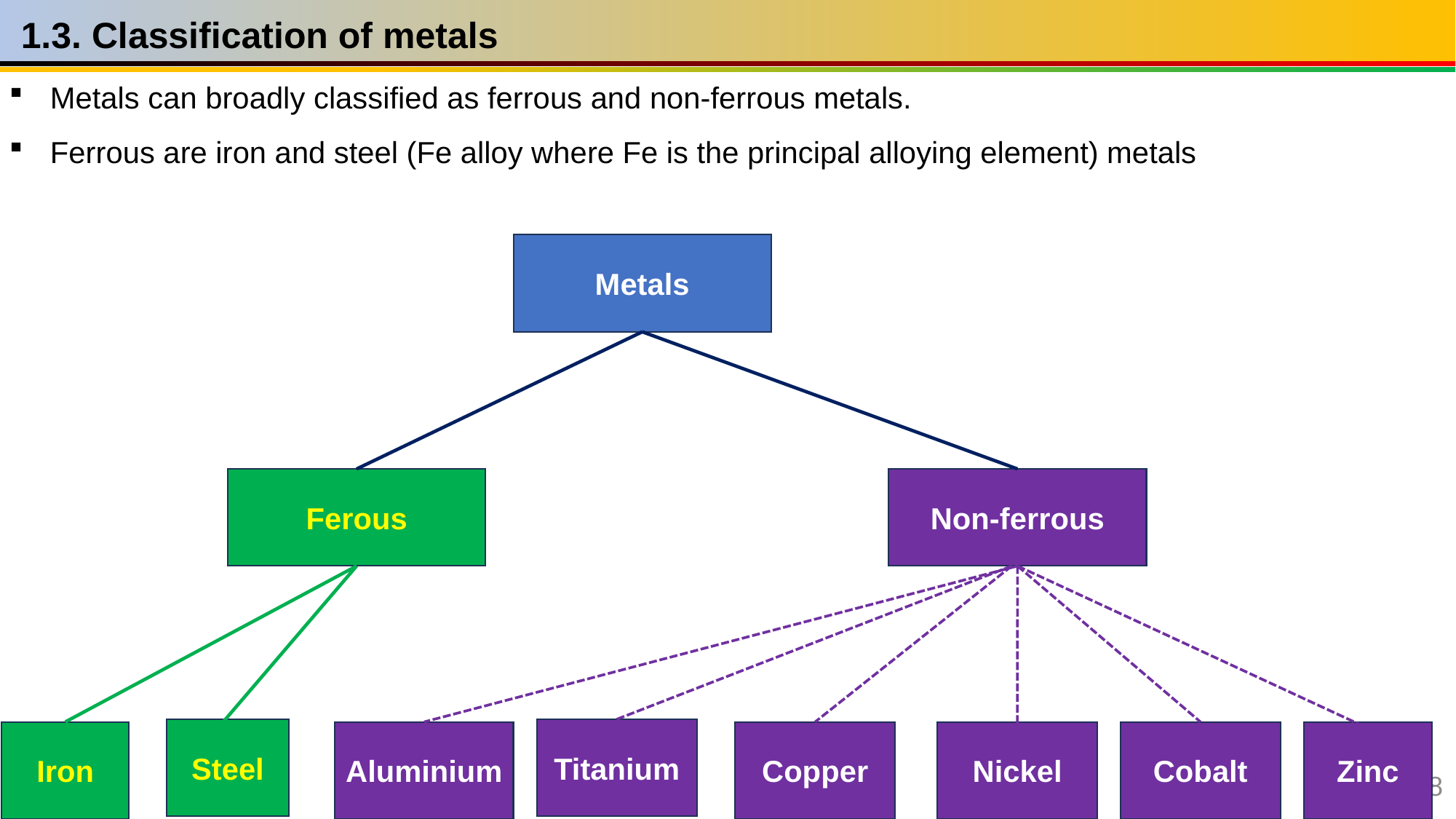

1.3. Classification of metals
Metals can broadly classified as ferrous and non-ferrous metals.
Ferrous are iron and steel (Fe alloy where Fe is the principal alloying element) metals

Metals
Ferous
Non-ferrous
Steel
Titanium
Iron
Aluminium
Copper
Nickel
Cobalt
Zinc
8